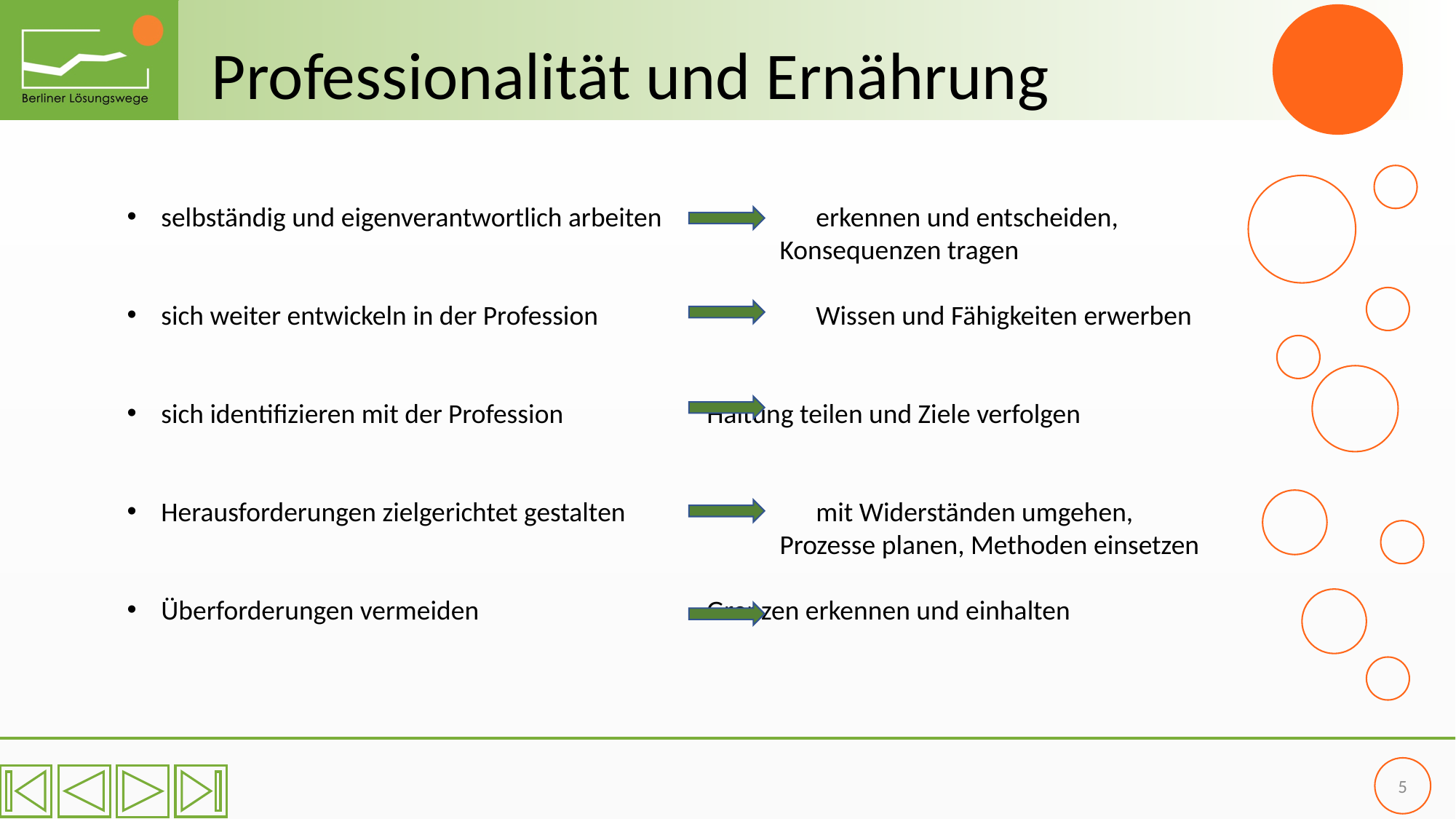

Professionalität und Ernährung
selbständig und eigenverantwortlich arbeiten		erkennen und entscheiden,
Konsequenzen tragen

sich weiter entwickeln in der Profession		Wissen und Fähigkeiten erwerben

sich identifizieren mit der Profession		Haltung teilen und Ziele verfolgen

Herausforderungen zielgerichtet gestalten		mit Widerständen umgehen,
Prozesse planen, Methoden einsetzen

Überforderungen vermeiden			Grenzen erkennen und einhalten

5